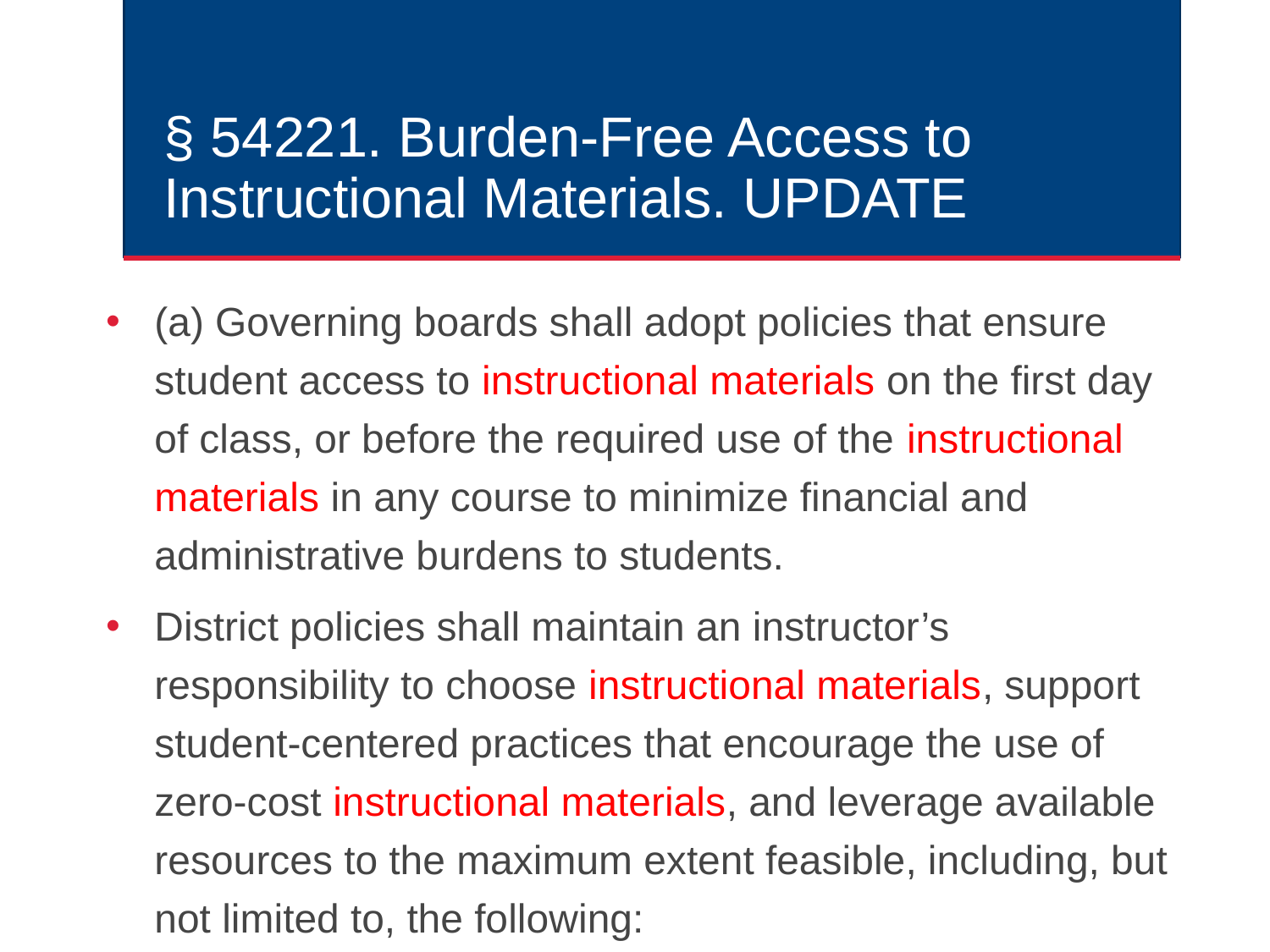

# § 54221. Burden-Free Access to Instructional Materials. UPDATE
(a) Governing boards shall adopt policies that ensure student access to instructional materials on the first day of class, or before the required use of the instructional materials in any course to minimize financial and administrative burdens to students.
District policies shall maintain an instructor’s responsibility to choose instructional materials, support student-centered practices that encourage the use of zero-cost instructional materials, and leverage available resources to the maximum extent feasible, including, but not limited to, the following: